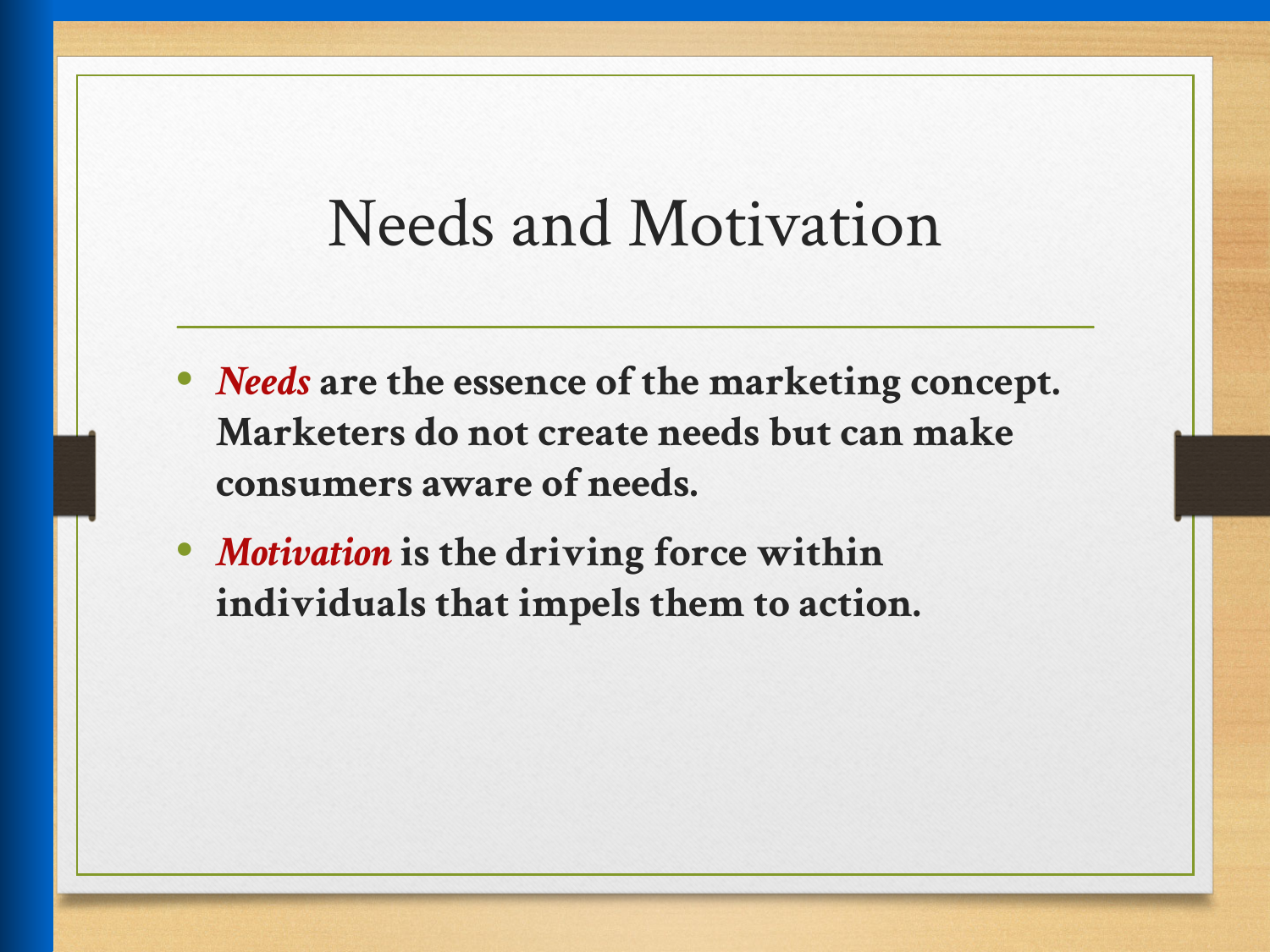

# Needs and Motivation
Needs are the essence of the marketing concept.  Marketers do not create needs but can make consumers aware of needs.
Motivation is the driving force within individuals that impels them to action.